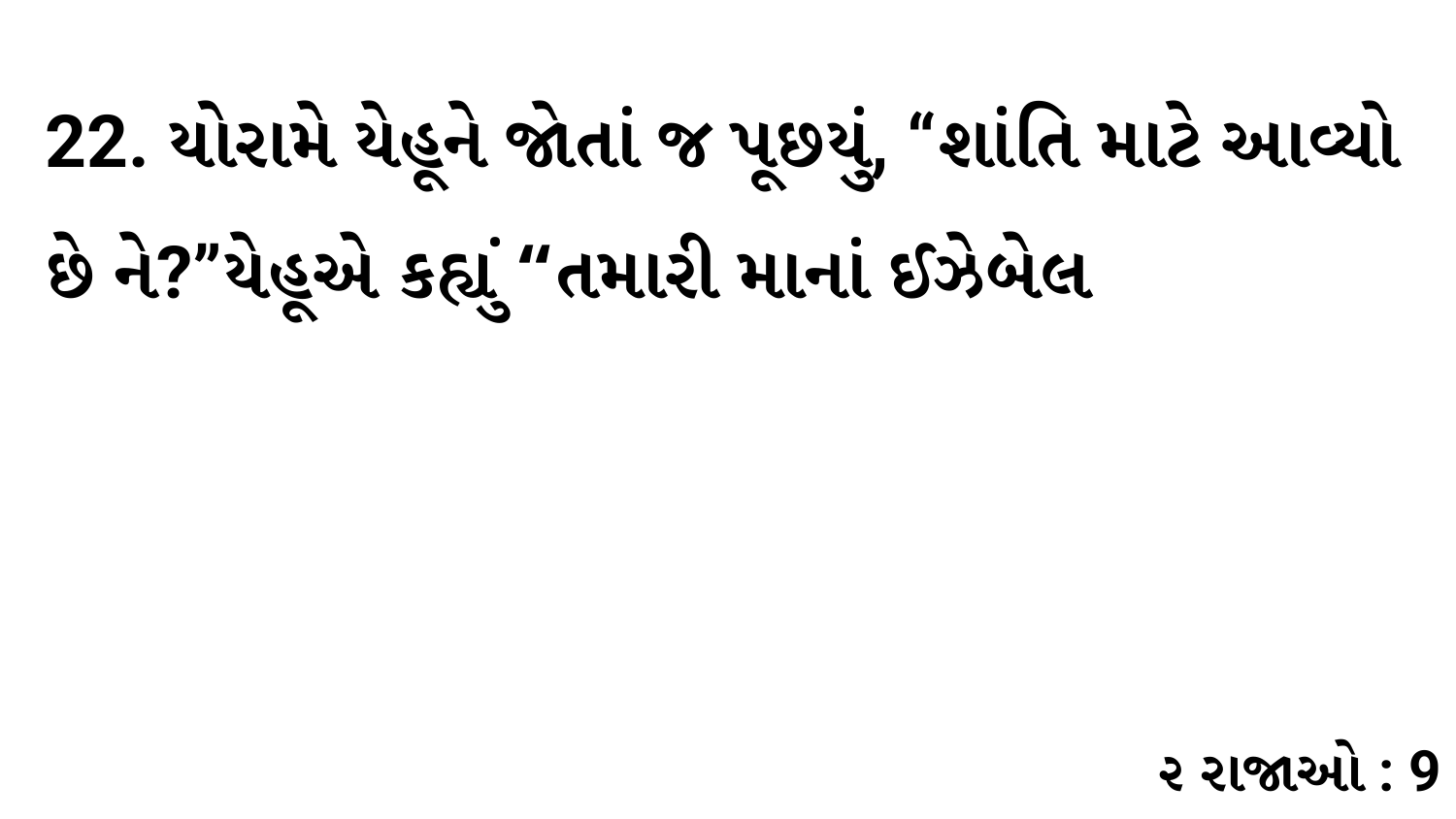

22. યોરામે યેહૂને જોતાં જ પૂછયું, “શાંતિ માટે આવ્યો છે ને?”યેહૂએ કહ્યું “તમારી માનાં ઈઝેબેલ
૨ રાજાઓ : 9